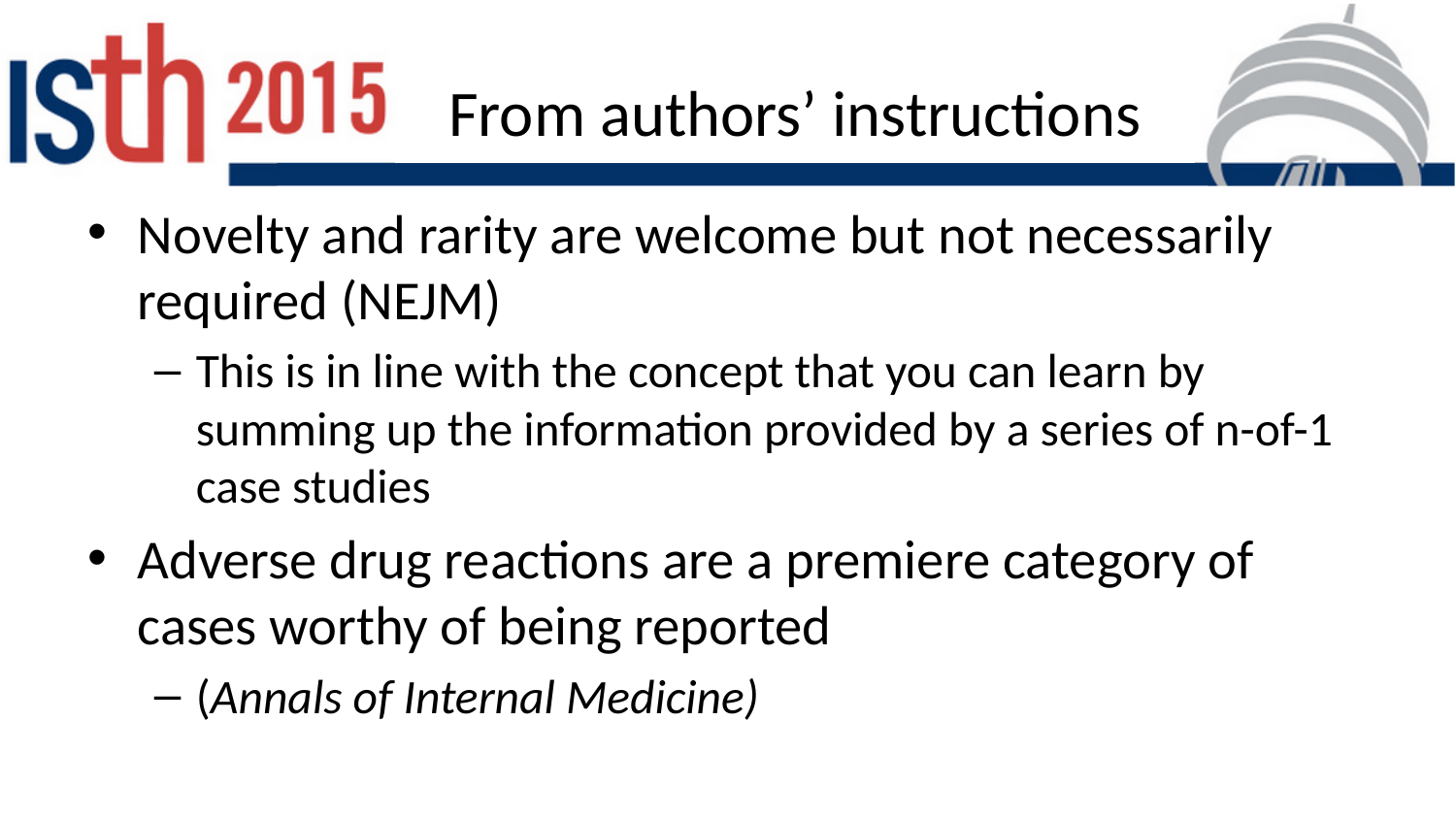

# From authors’ instructions
Novelty and rarity are welcome but not necessarily required (NEJM)
This is in line with the concept that you can learn by summing up the information provided by a series of n-of-1 case studies
Adverse drug reactions are a premiere category of cases worthy of being reported
(Annals of Internal Medicine)